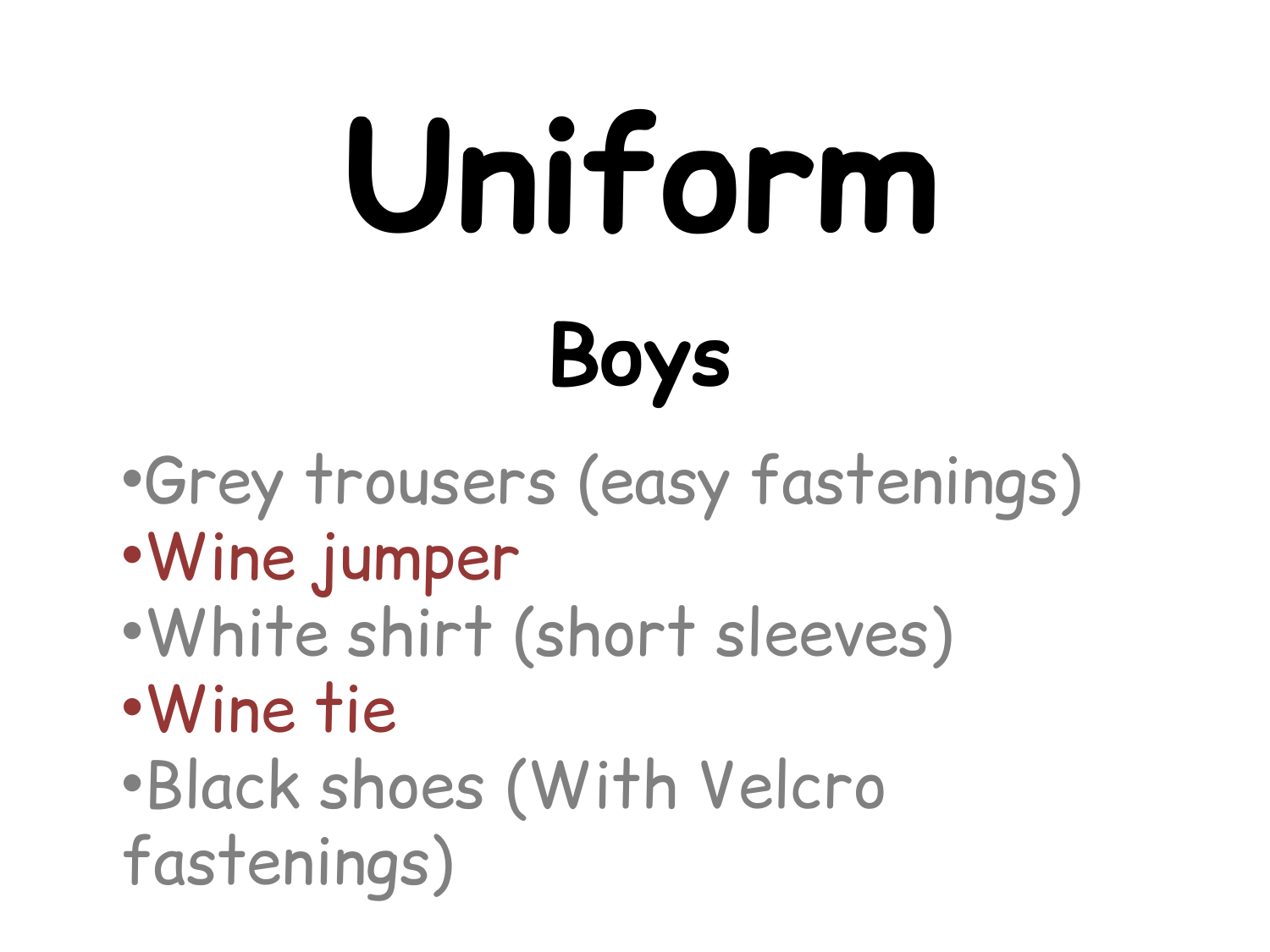

Uniform

Boys

Grey trousers (easy fastenings)
Wine jumper
White shirt (short sleeves)
Wine tie
Black shoes (With Velcro fastenings)